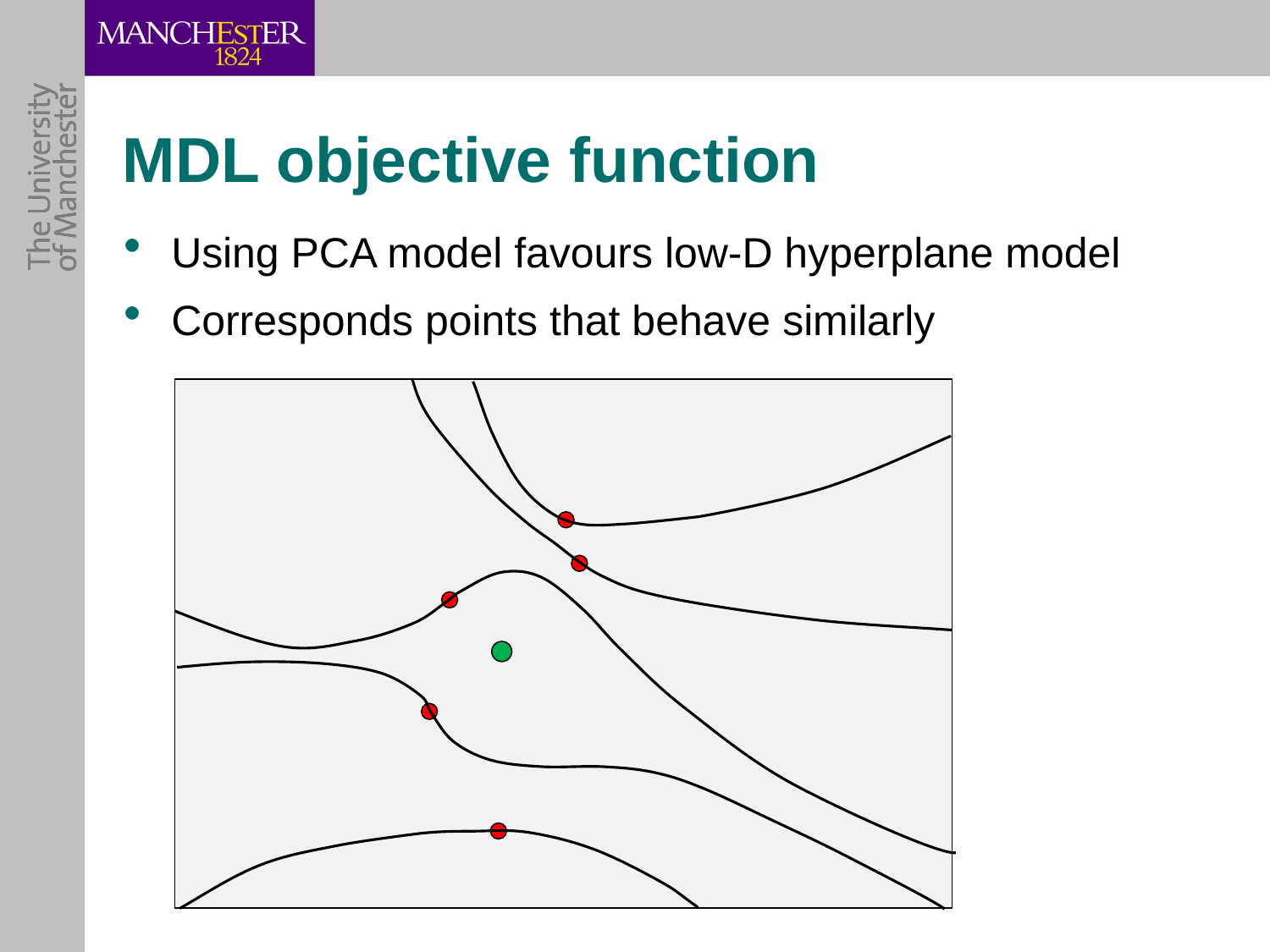

# MDL objective function
Using PCA model favours low-D hyperplane model
Corresponds points that behave similarly